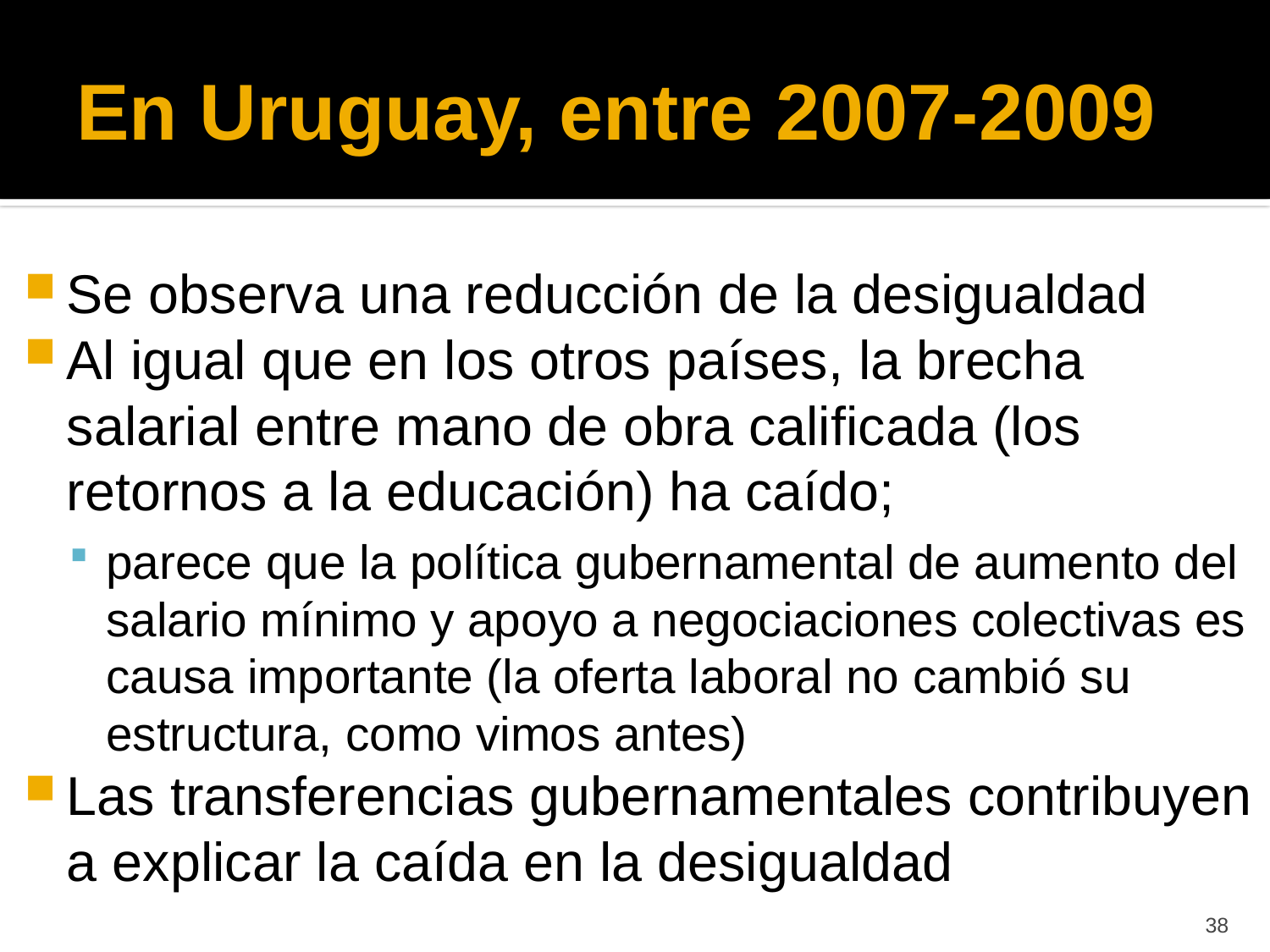

# En Uruguay, entre 2007-2009
Se observa una reducción de la desigualdad
Al igual que en los otros países, la brecha salarial entre mano de obra calificada (los retornos a la educación) ha caído;
parece que la política gubernamental de aumento del  salario mínimo y apoyo a negociaciones colectivas es causa importante (la oferta laboral no cambió su estructura, como vimos antes)
Las transferencias gubernamentales contribuyen a explicar la caída en la desigualdad
38